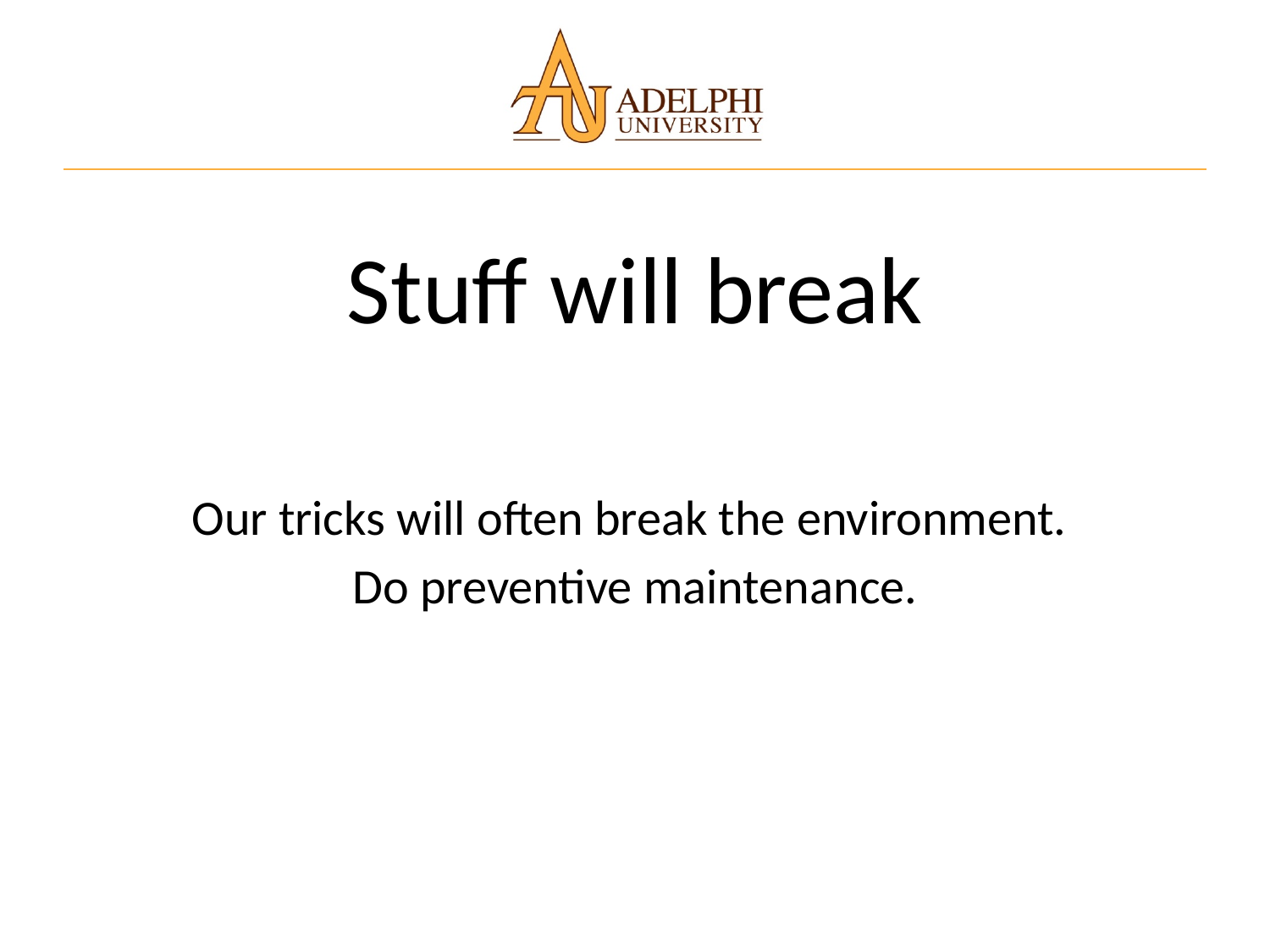

Stuff will break

Our tricks will often break the environment.
Do preventive maintenance.